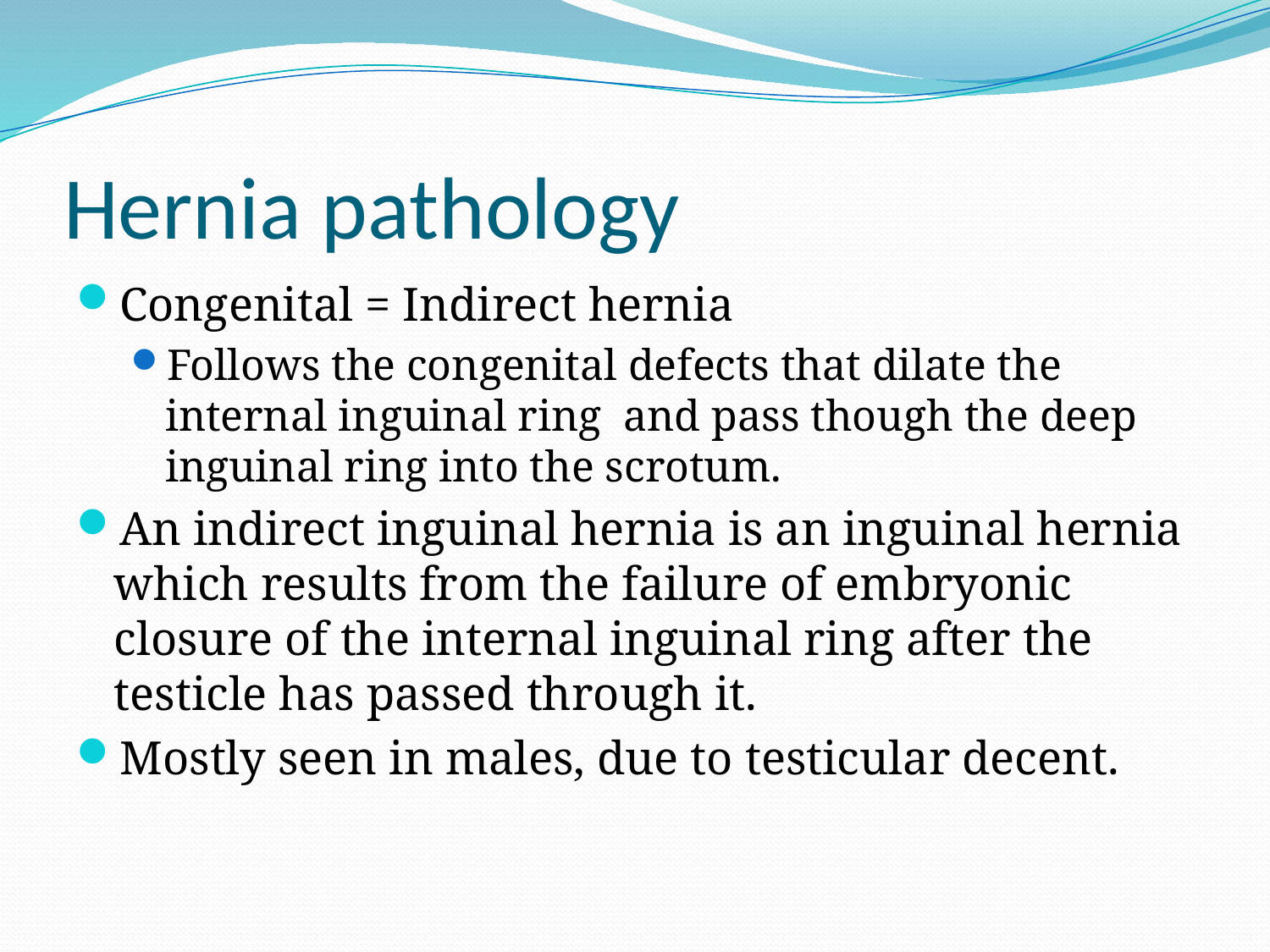

# Hernia pathology
Congenital = Indirect hernia
Follows the congenital defects that dilate the internal inguinal ring  and pass though the deep inguinal ring into the scrotum.
An indirect inguinal hernia is an inguinal hernia which results from the failure of embryonic closure of the internal inguinal ring after the testicle has passed through it.
Mostly seen in males, due to testicular decent.